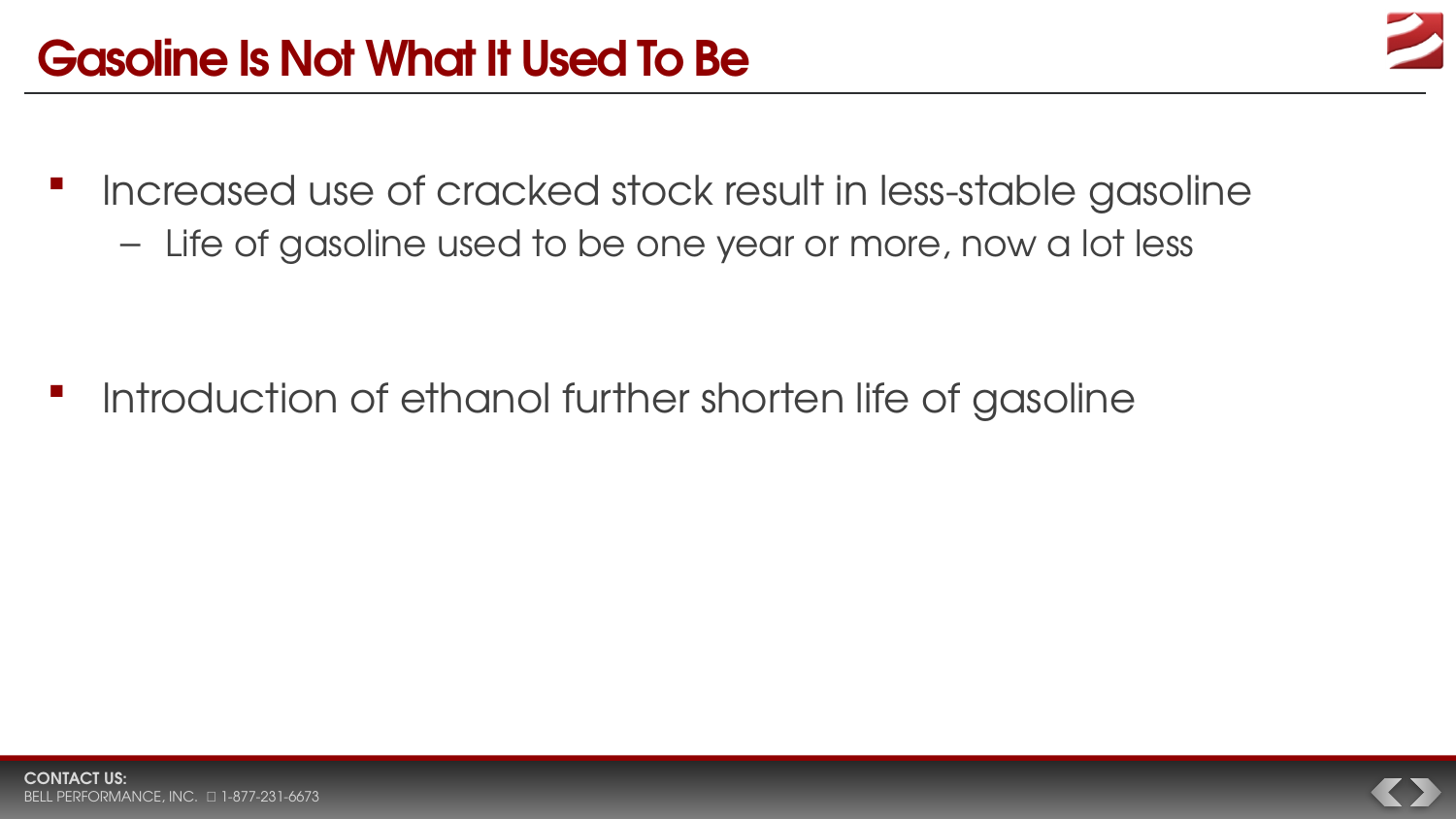

# Gasoline Is Not What It Used To Be

Increased use of cracked stock result in less-stable gasoline
Life of gasoline used to be one year or more, now a lot less

Introduction of ethanol further shorten life of gasoline